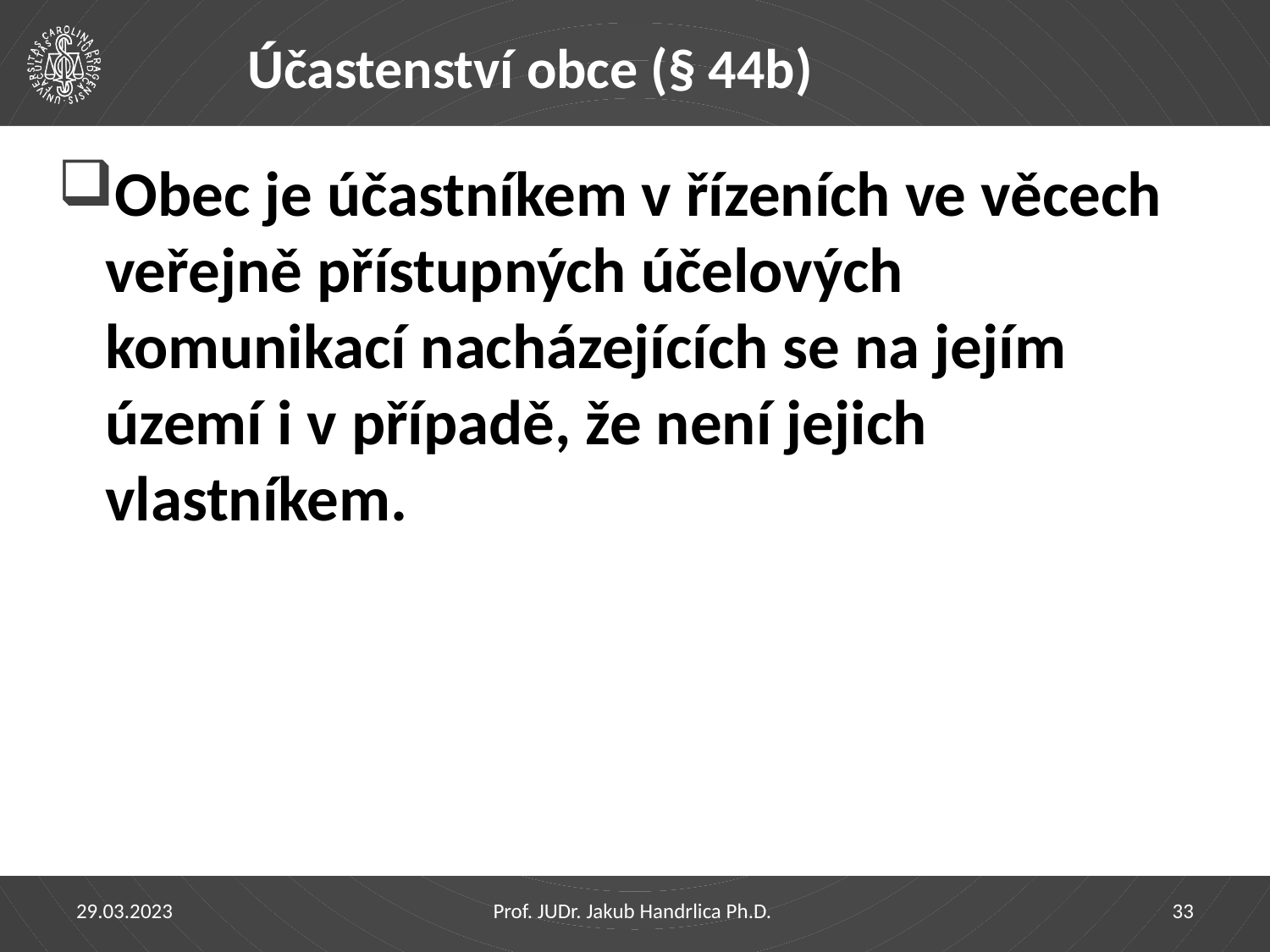

# Účastenství obce (§ 44b)
Obec je účastníkem v řízeních ve věcech veřejně přístupných účelových komunikací nacházejících se na jejím území i v případě, že není jejich vlastníkem.
29.03.2023
Prof. JUDr. Jakub Handrlica Ph.D.
33